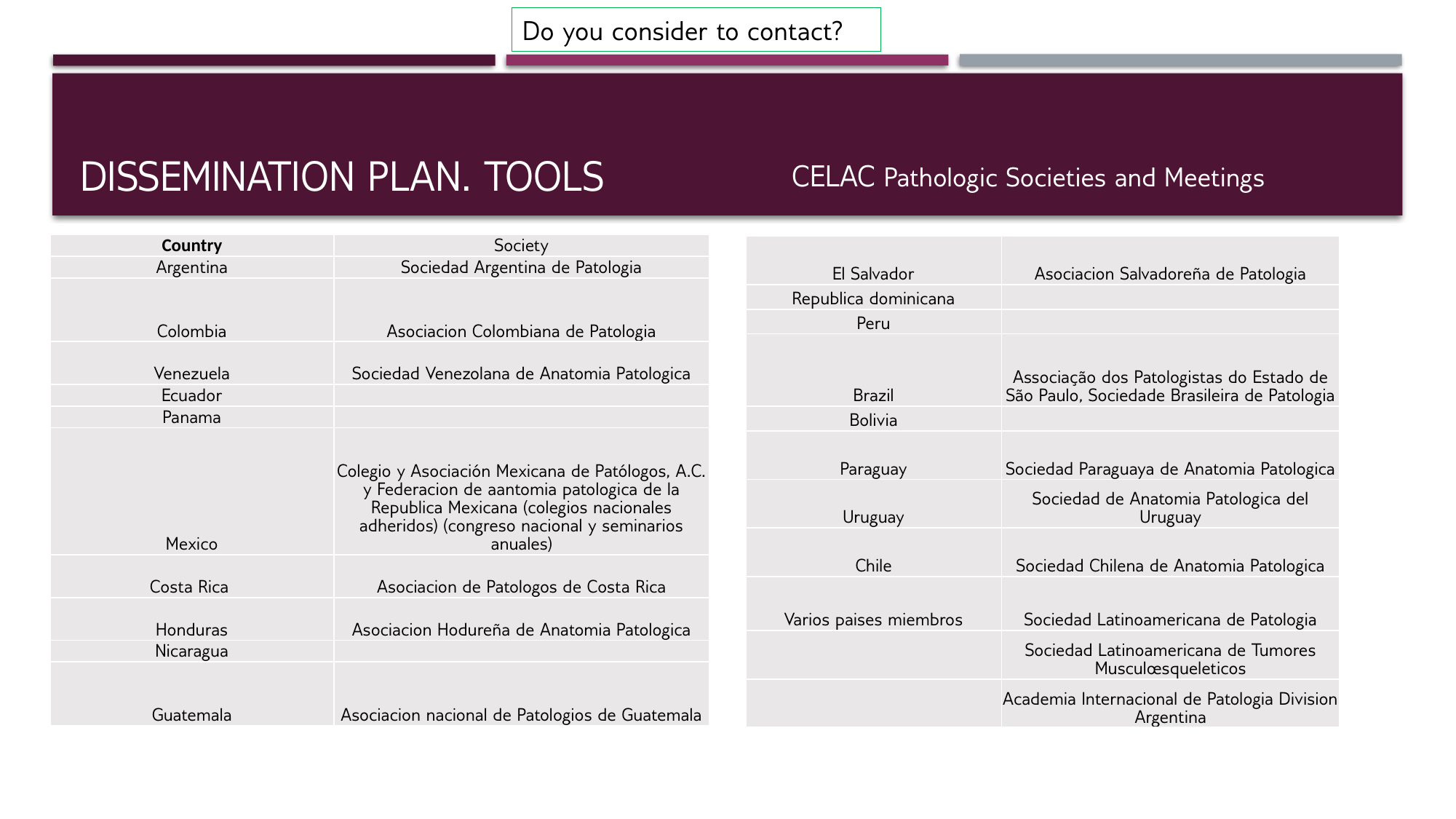

Do you consider to contact?
# dissemination plaN. tools
CELAC Pathologic Societies and Meetings
| Country | Society |
| --- | --- |
| Argentina | Sociedad Argentina de Patologia |
| Colombia | Asociacion Colombiana de Patologia |
| Venezuela | Sociedad Venezolana de Anatomia Patologica |
| Ecuador |  |
| Panama |  |
| Mexico | Colegio y Asociación Mexicana de Patólogos, A.C. y Federacion de aantomia patologica de la Republica Mexicana (colegios nacionales adheridos) (congreso nacional y seminarios anuales) |
| Costa Rica | Asociacion de Patologos de Costa Rica |
| Honduras | Asociacion Hodureña de Anatomia Patologica |
| Nicaragua |  |
| Guatemala | Asociacion nacional de Patologios de Guatemala |
| El Salvador | Asociacion Salvadoreña de Patologia |
| --- | --- |
| Republica dominicana |  |
| Peru |  |
| Brazil | Associação dos Patologistas do Estado de São Paulo, Sociedade Brasileira de Patologia |
| Bolivia |  |
| Paraguay | Sociedad Paraguaya de Anatomia Patologica |
| Uruguay | Sociedad de Anatomia Patologica del Uruguay |
| Chile | Sociedad Chilena de Anatomia Patologica |
| Varios paises miembros | Sociedad Latinoamericana de Patologia |
|  | Sociedad Latinoamericana de Tumores Musculoesqueleticos |
|  | Academia Internacional de Patologia Division Argentina |